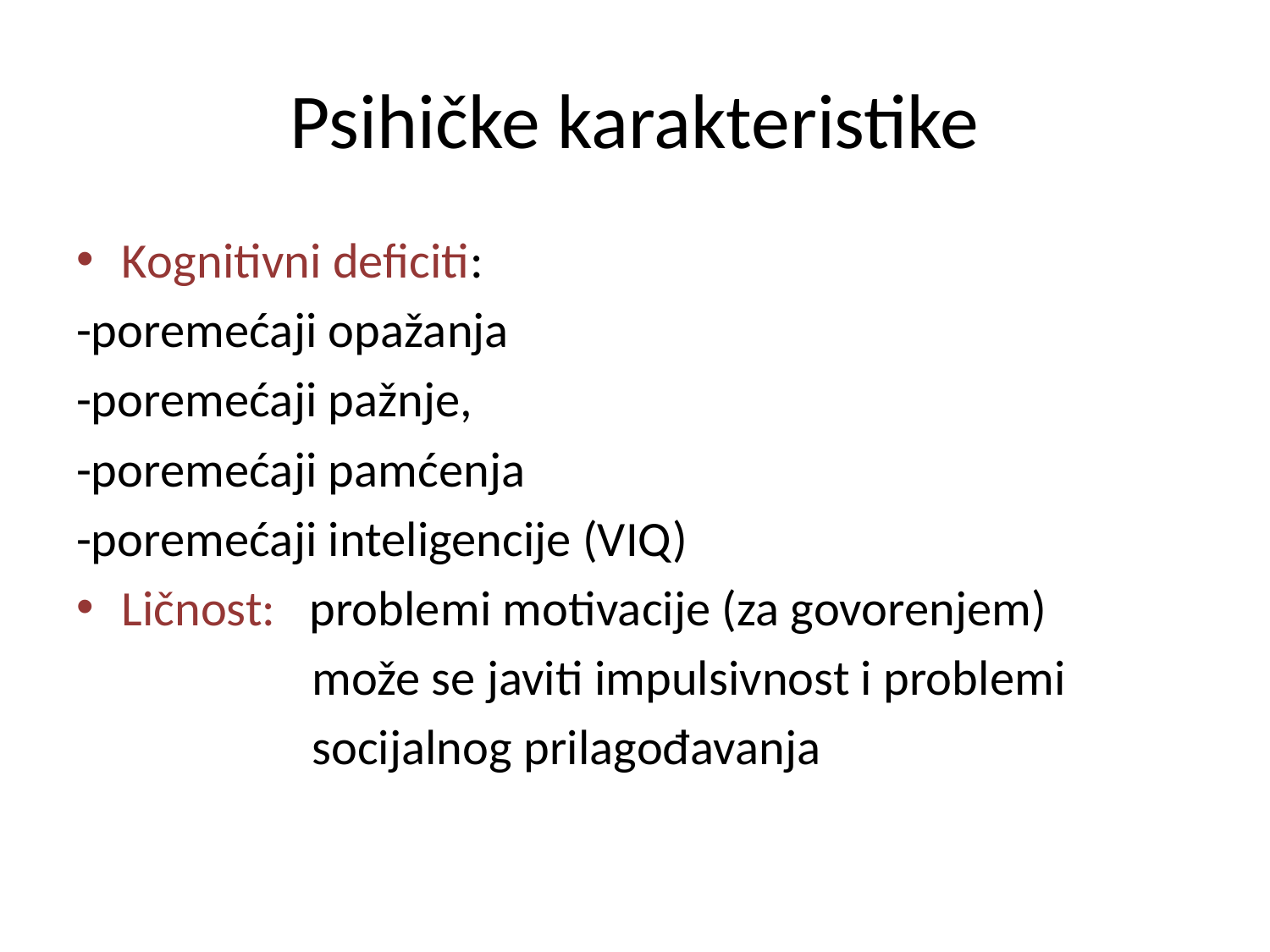

# Psihičke karakteristike
Kognitivni deficiti:
-poremećaji opažanja
-poremećaji pažnje,
-poremećaji pamćenja
-poremećaji inteligencije (VIQ)
Ličnost:   problemi motivacije (za govorenjem)
                     može se javiti impulsivnost i problemi
                     socijalnog prilagođavanja